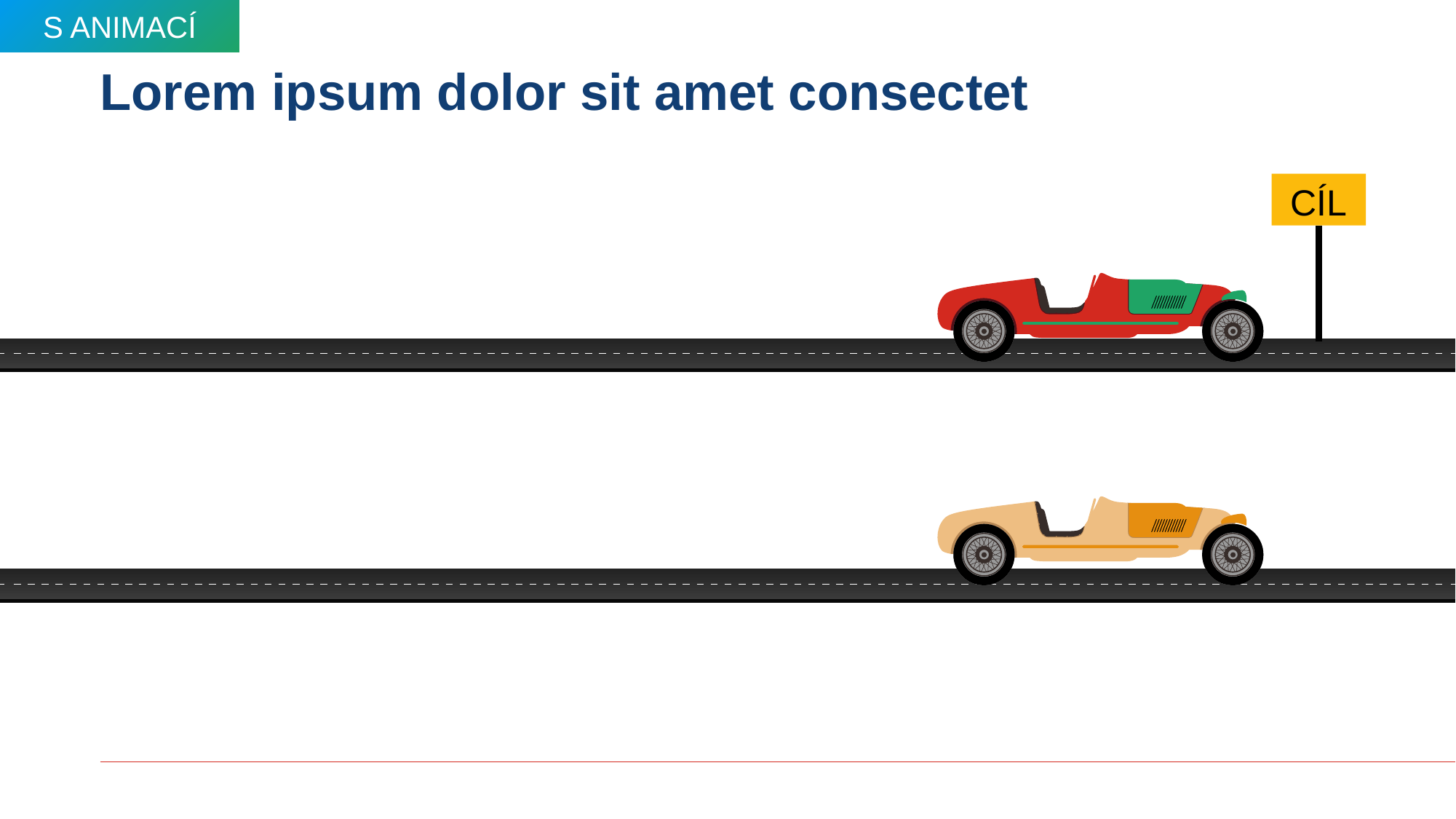

S ANIMACÍ
# Lorem ipsum dolor sit amet consectet
CÍL